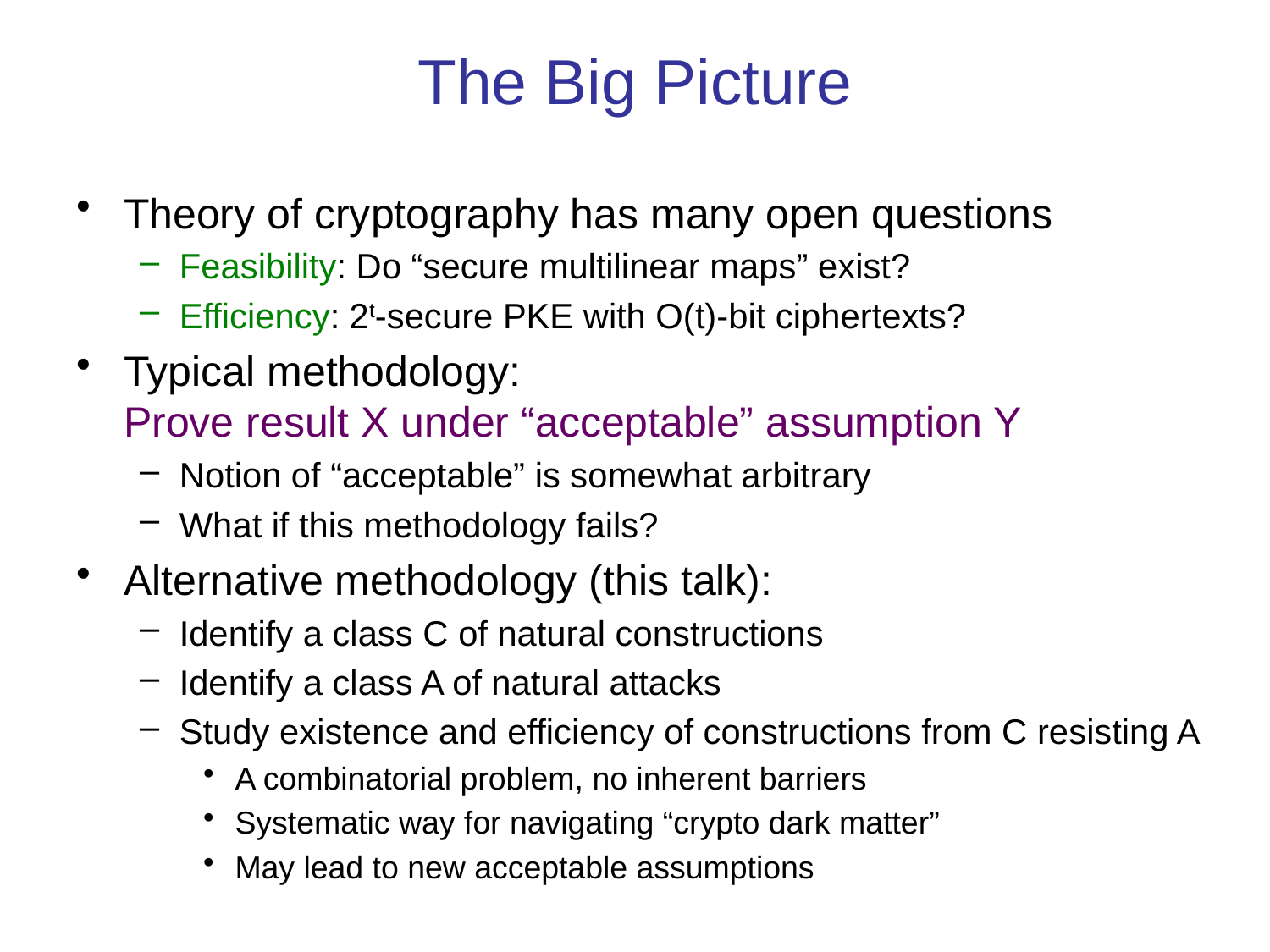

# The Big Picture
Theory of cryptography has many open questions
Feasibility: Do “secure multilinear maps” exist?
Efficiency: 2t-secure PKE with O(t)-bit ciphertexts?
Typical methodology:
Prove result X under “acceptable” assumption Y
Notion of “acceptable” is somewhat arbitrary
What if this methodology fails?
Alternative methodology (this talk):
Identify a class C of natural constructions
Identify a class A of natural attacks
Study existence and efficiency of constructions from C resisting A
A combinatorial problem, no inherent barriers
Systematic way for navigating “crypto dark matter”
May lead to new acceptable assumptions